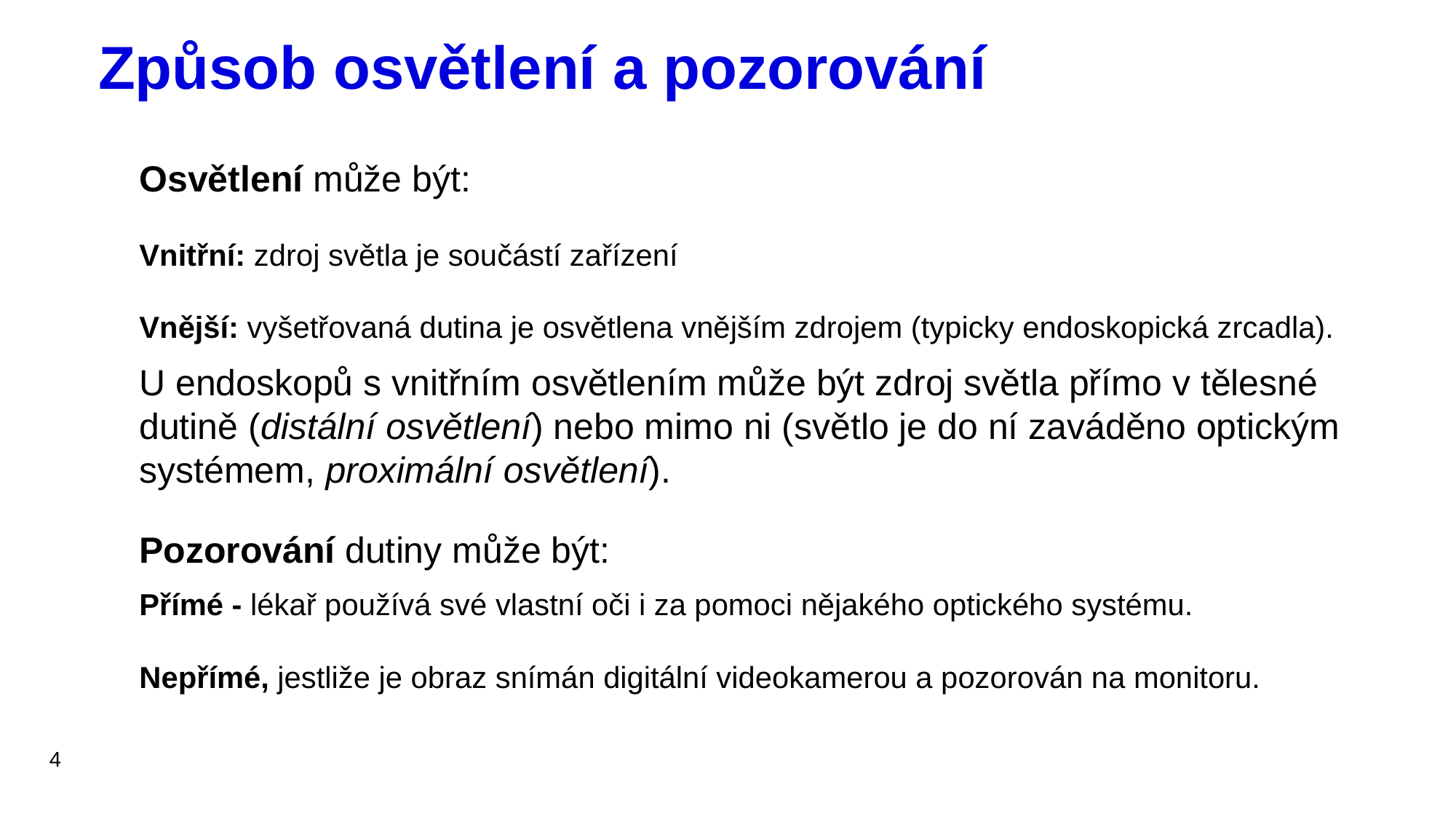

# Způsob osvětlení a pozorování
Osvětlení může být:

Vnitřní: zdroj světla je součástí zařízení

Vnější: vyšetřovaná dutina je osvětlena vnějším zdrojem (typicky endoskopická zrcadla).

U endoskopů s vnitřním osvětlením může být zdroj světla přímo v tělesné dutině (distální osvětlení) nebo mimo ni (světlo je do ní zaváděno optickým systémem, proximální osvětlení).

Pozorování dutiny může být:

Přímé - lékař používá své vlastní oči i za pomoci nějakého optického systému.

Nepřímé, jestliže je obraz snímán digitální videokamerou a pozorován na monitoru.
4